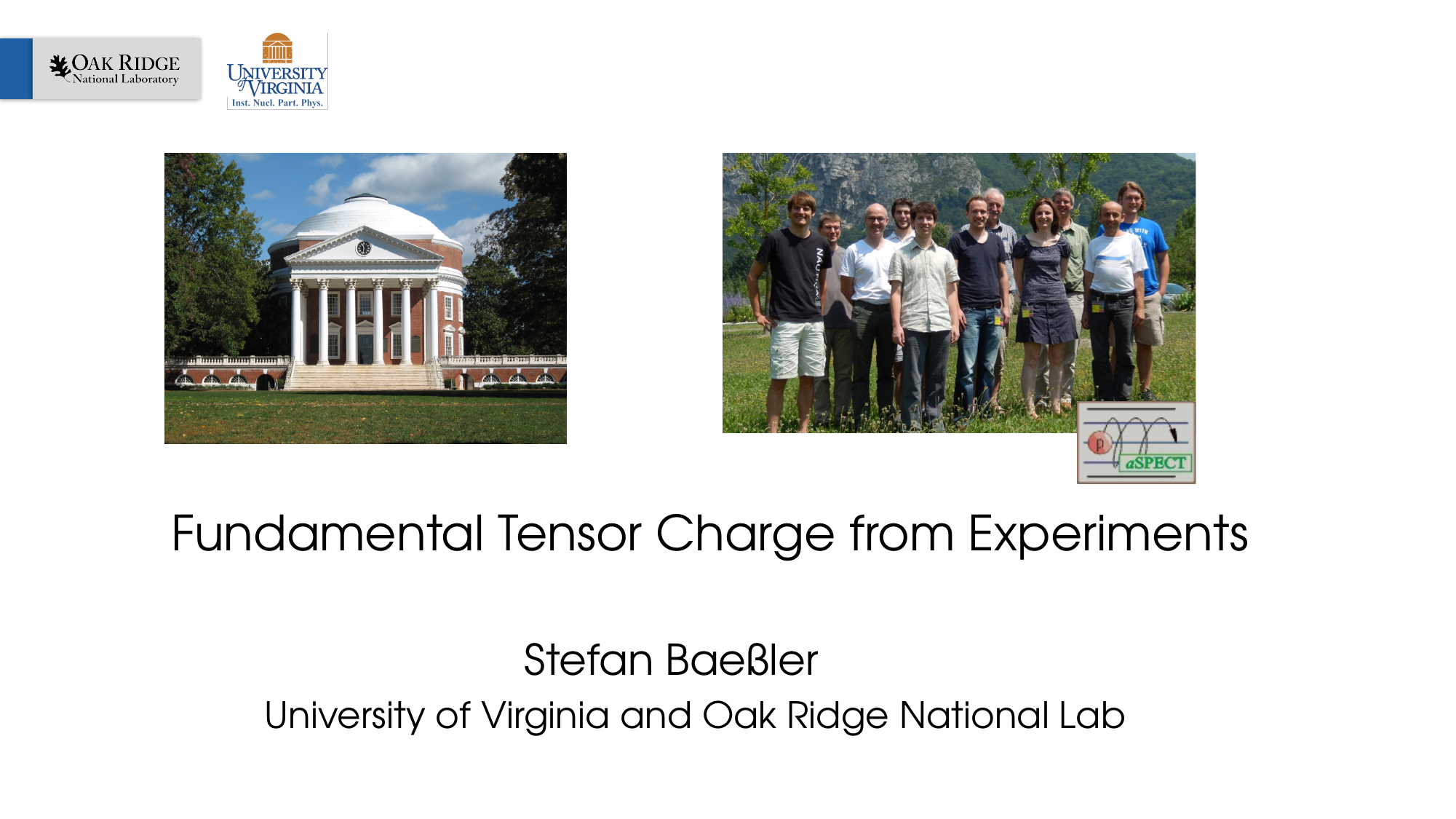

# Fundamental Tensor Charge from Experiments
Stefan Baeßler
University of Virginia and Oak Ridge National Lab